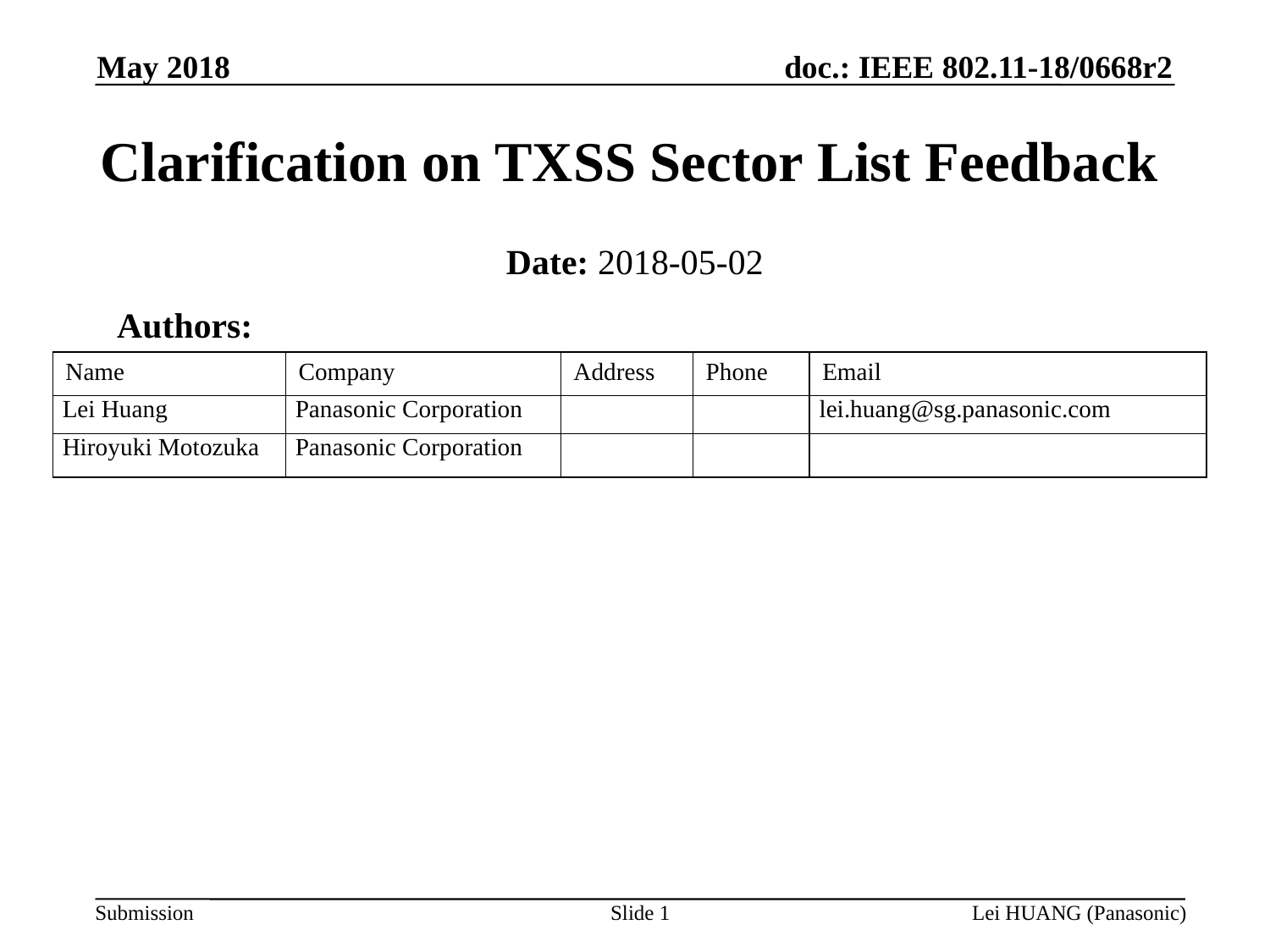

May 2018
# Clarification on TXSS Sector List Feedback
Date: 2018-05-02
 Authors:
| Name | Company | Address | Phone | Email |
| --- | --- | --- | --- | --- |
| Lei Huang | Panasonic Corporation |  |  | lei.huang@sg.panasonic.com |
| Hiroyuki Motozuka | Panasonic Corporation |  |  |  |
Slide 1
Lei HUANG (Panasonic)